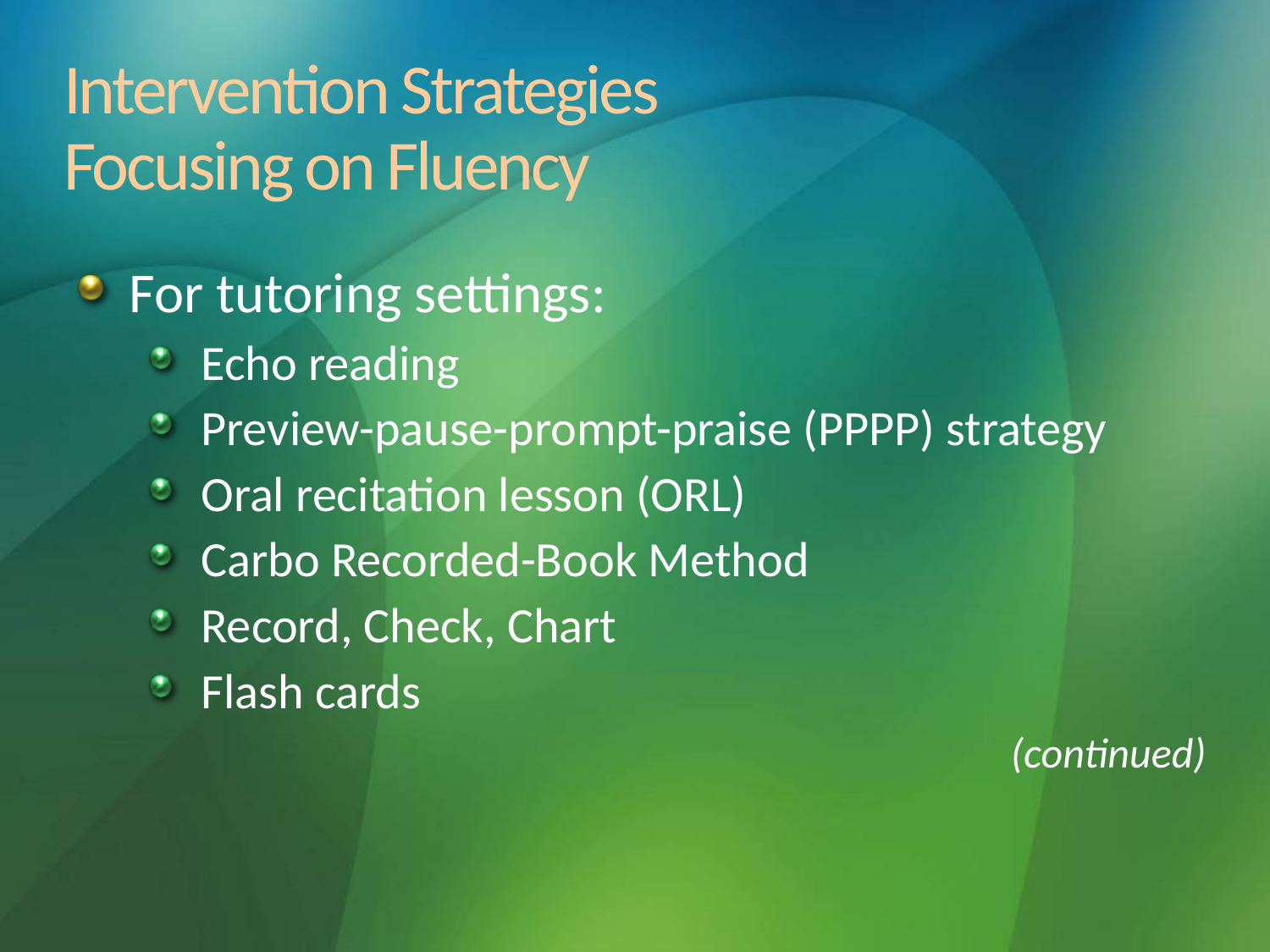

# Intervention Strategies Focusing on Fluency
For tutoring settings:
Echo reading
Preview-pause-prompt-praise (PPPP) strategy
Oral recitation lesson (ORL)
Carbo Recorded-Book Method
Record, Check, Chart
Flash cards
(continued)